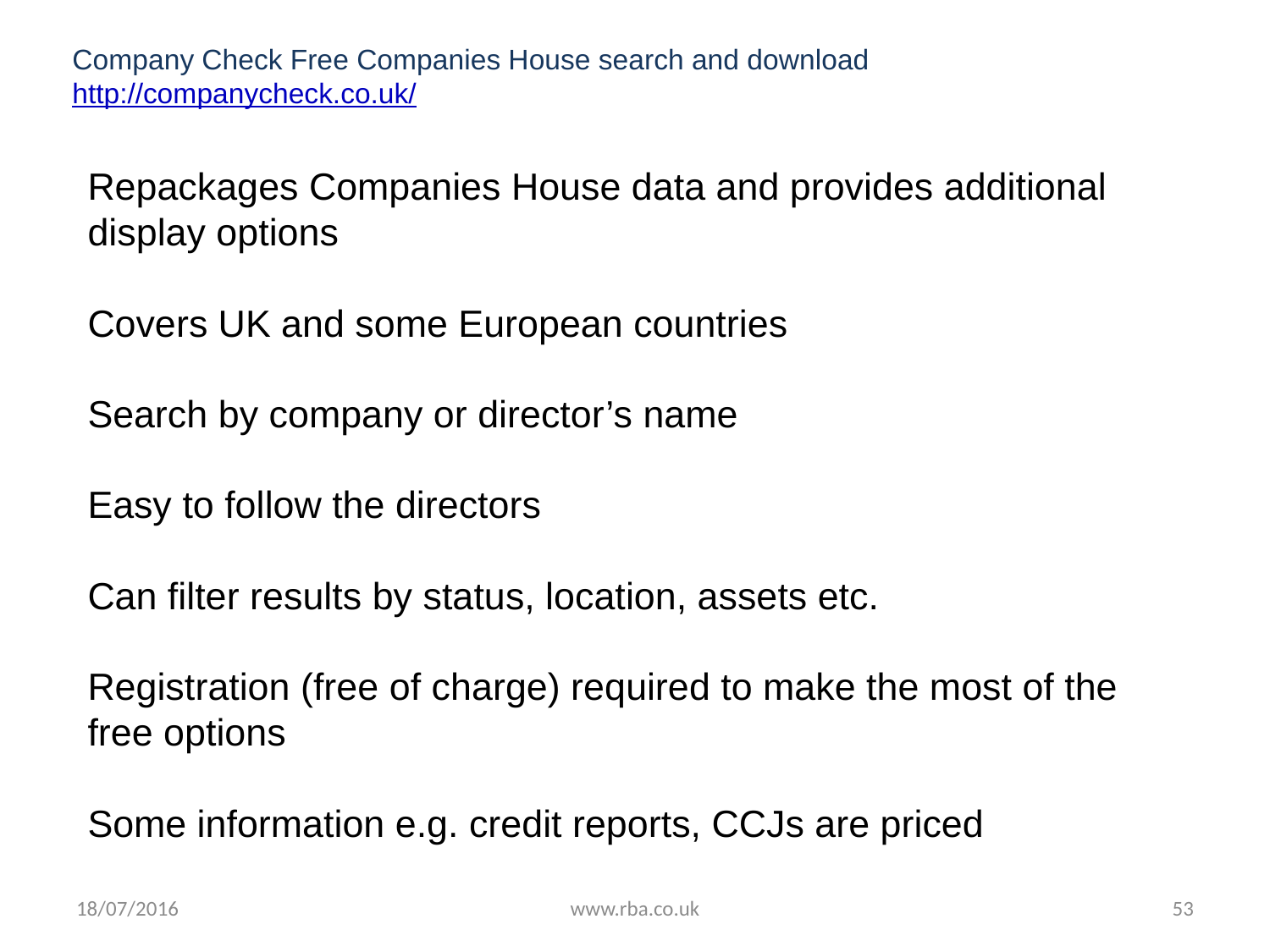

# Company Check Free Companies House search and download  http://companycheck.co.uk/
Repackages Companies House data and provides additional display options

Covers UK and some European countries

Search by company or director’s name

Easy to follow the directors

Can filter results by status, location, assets etc.

Registration (free of charge) required to make the most of the free options

Some information e.g. credit reports, CCJs are priced
18/07/2016
www.rba.co.uk
53